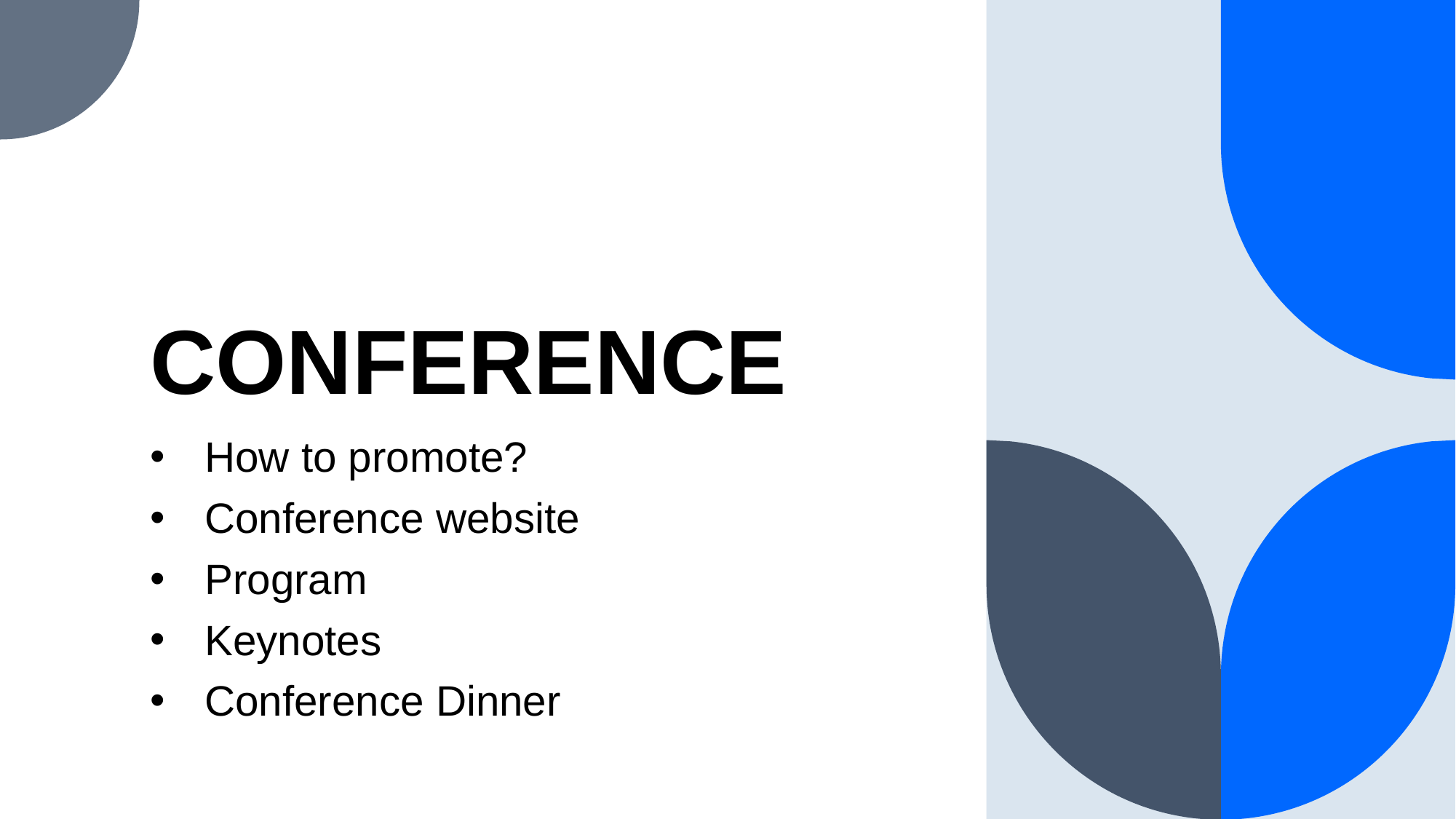

# CONFERENCE
How to promote?
Conference website
Program
Keynotes
Conference Dinner